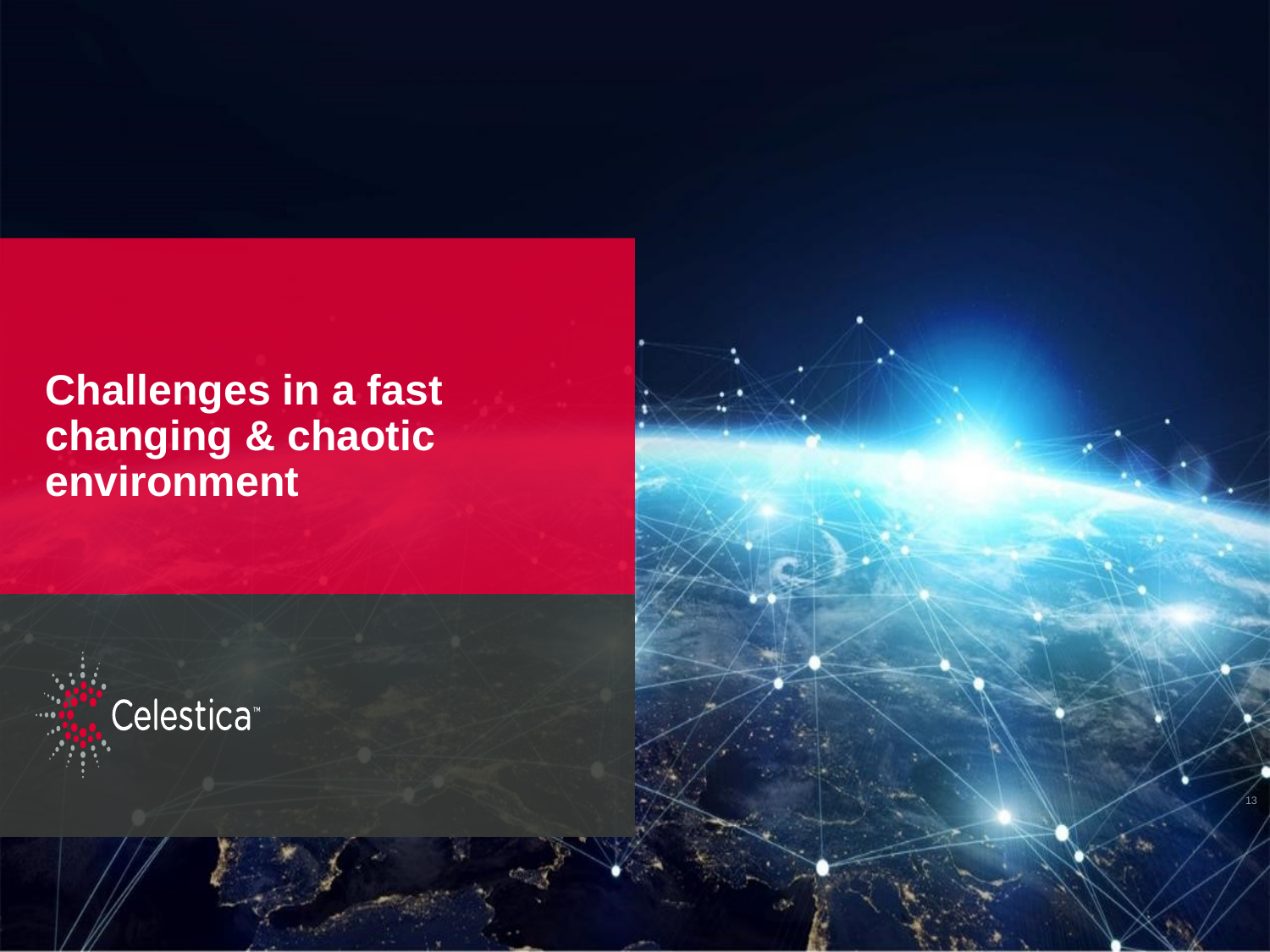

Challenges in a fast changing & chaotic environment
13